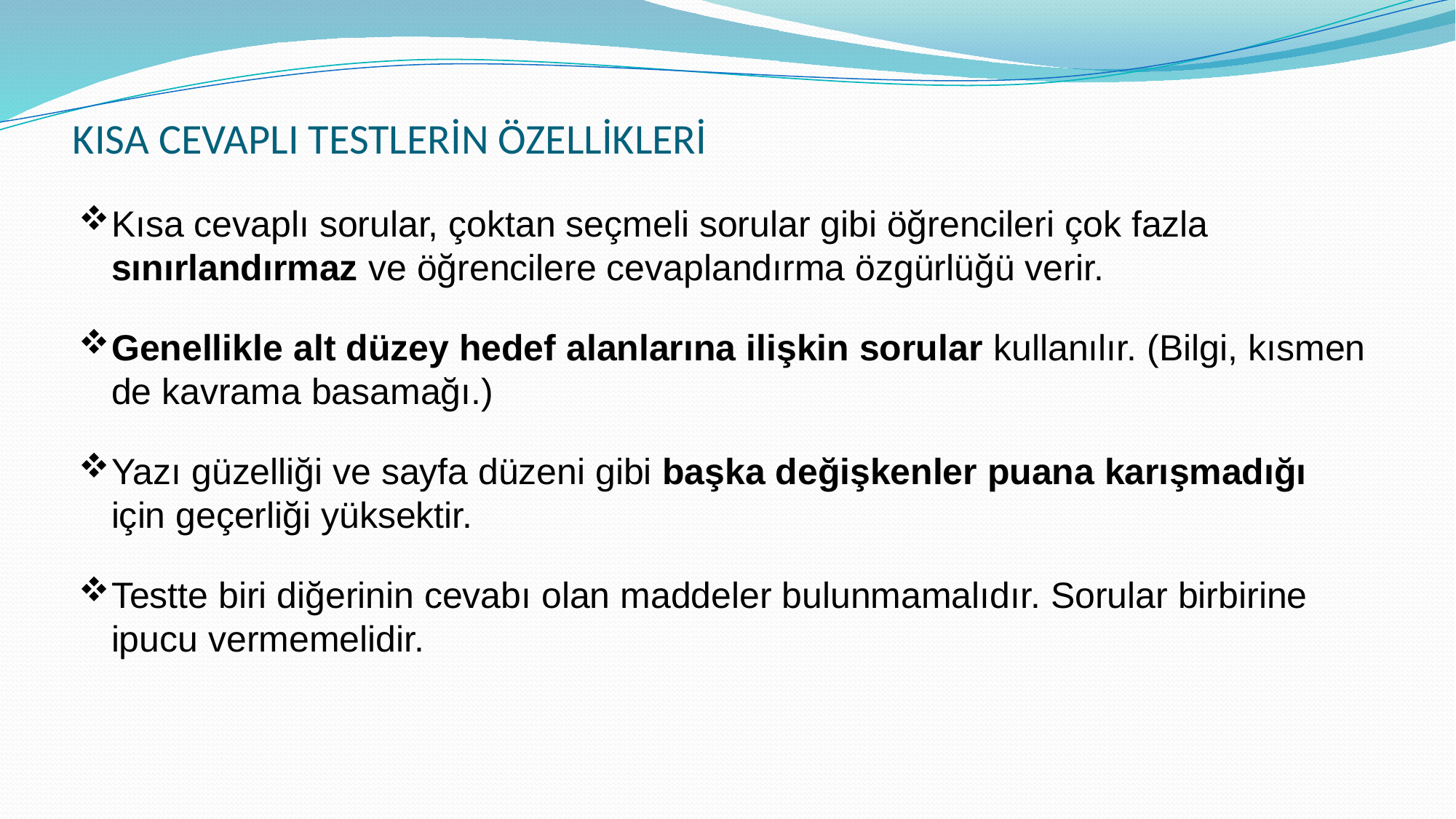

# KISA CEVAPLI TESTLERİN ÖZELLİKLERİ
Kısa cevaplı sorular, çoktan seçmeli sorular gibi öğrencileri çok fazla sınırlandırmaz ve öğrencilere cevaplandırma özgürlüğü verir.
Genellikle alt düzey hedef alanlarına ilişkin sorular kullanılır. (Bilgi, kısmen de kavrama basamağı.)
Yazı güzelliği ve sayfa düzeni gibi başka değişkenler puana karışmadığı için geçerliği yüksektir.
Testte biri diğerinin cevabı olan maddeler bulunmamalıdır. Sorular birbirine ipucu vermemelidir.